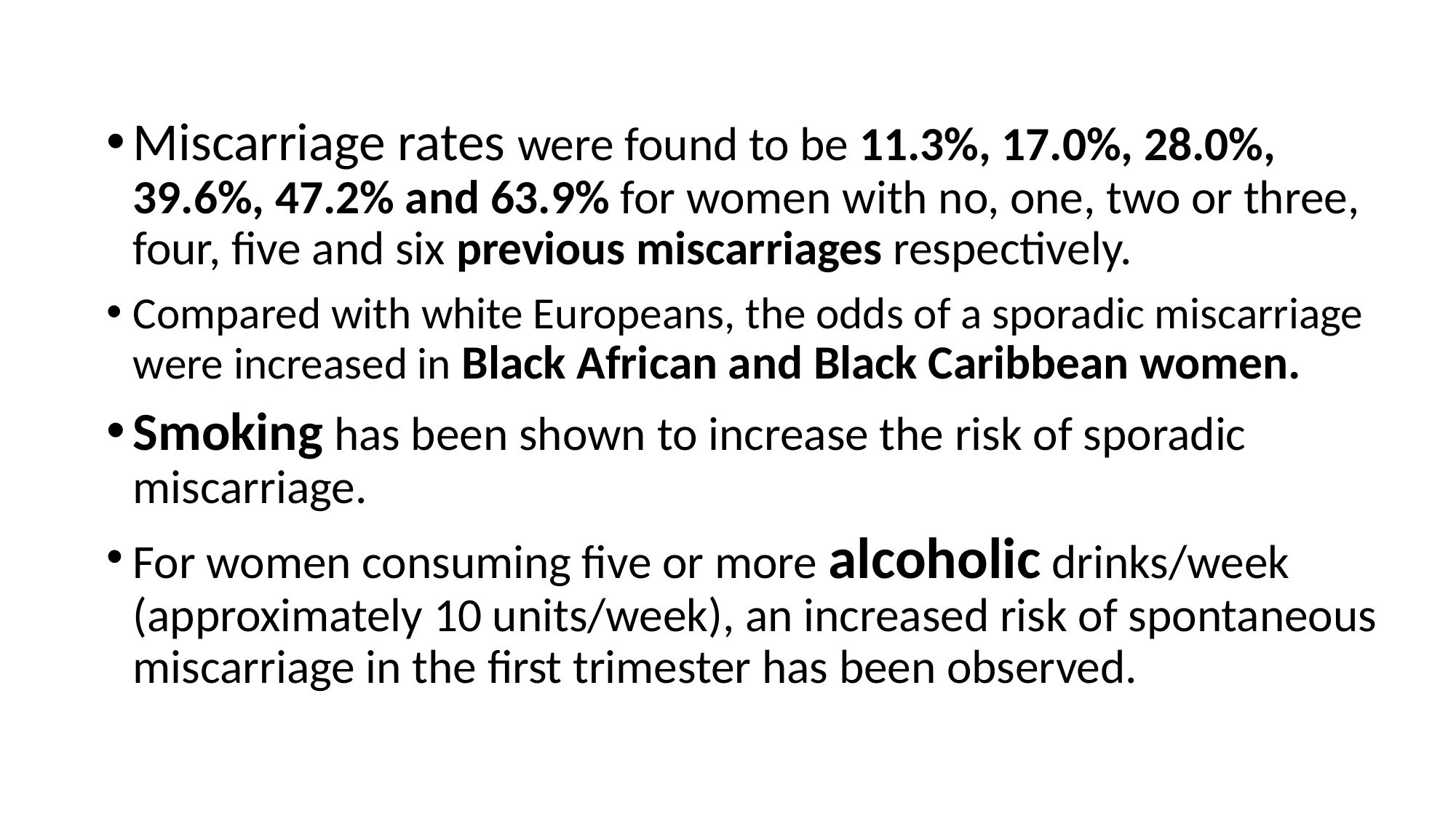

Miscarriage rates were found to be 11.3%, 17.0%, 28.0%, 39.6%, 47.2% and 63.9% for women with no, one, two or three, four, five and six previous miscarriages respectively.
Compared with white Europeans, the odds of a sporadic miscarriage were increased in Black African and Black Caribbean women.
Smoking has been shown to increase the risk of sporadic miscarriage.
For women consuming five or more alcoholic drinks/week (approximately 10 units/week), an increased risk of spontaneous miscarriage in the first trimester has been observed.